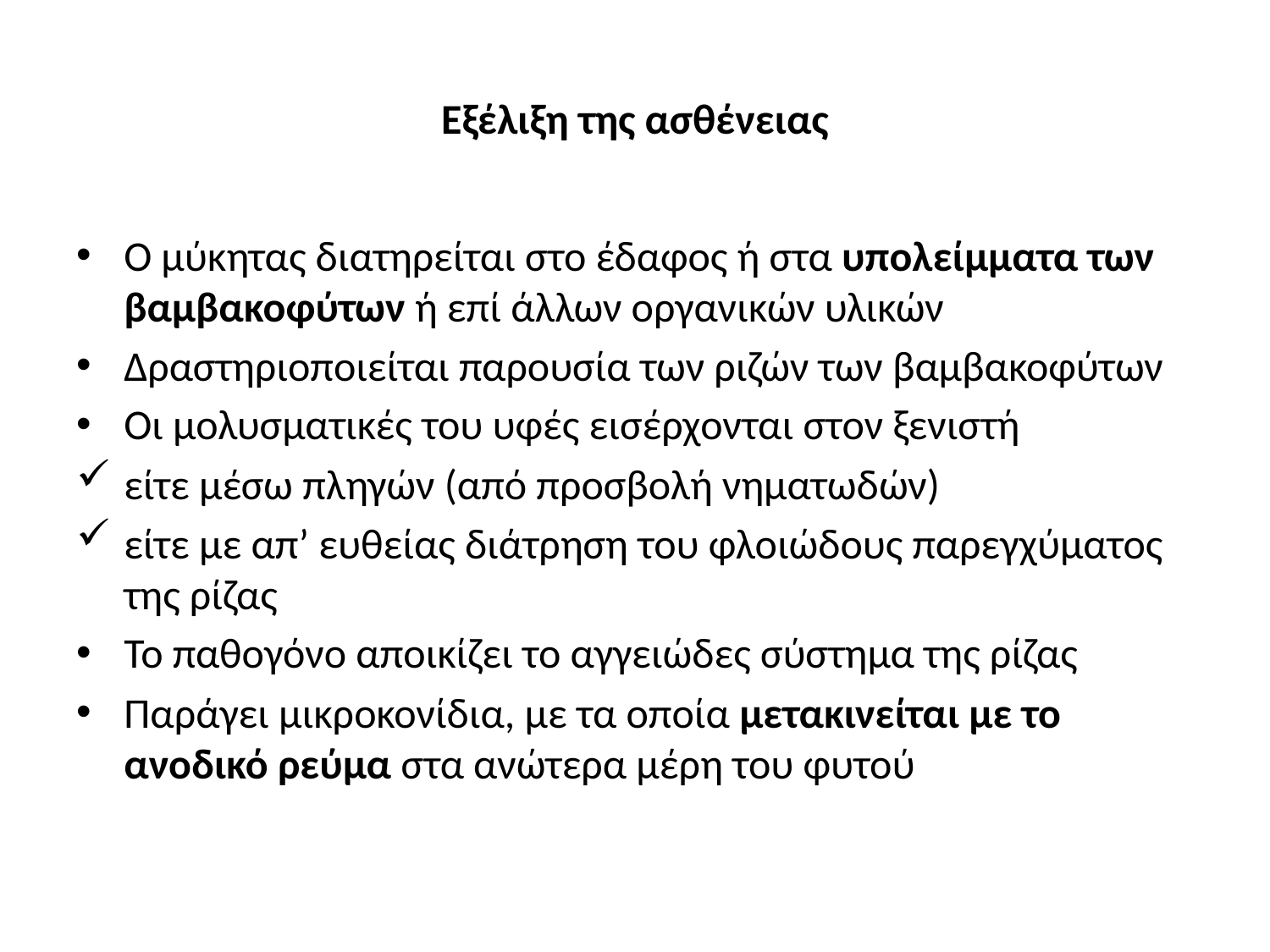

# Εξέλιξη της ασθένειας
Ο μύκητας διατηρείται στο έδαφος ή στα υπολείμματα των βαμβακοφύτων ή επί άλλων οργανικών υλικών
Δραστηριοποιείται παρουσία των ριζών των βαμβακοφύτων
Οι μολυσματικές του υφές εισέρχονται στον ξενιστή
είτε μέσω πληγών (από προσβολή νηματωδών)
είτε με απ’ ευθείας διάτρηση του φλοιώδους παρεγχύματος της ρίζας
Το παθογόνο αποικίζει το αγγειώδες σύστημα της ρίζας
Παράγει μικροκονίδια, με τα οποία μετακινείται με το ανοδικό ρεύμα στα ανώτερα μέρη του φυτού